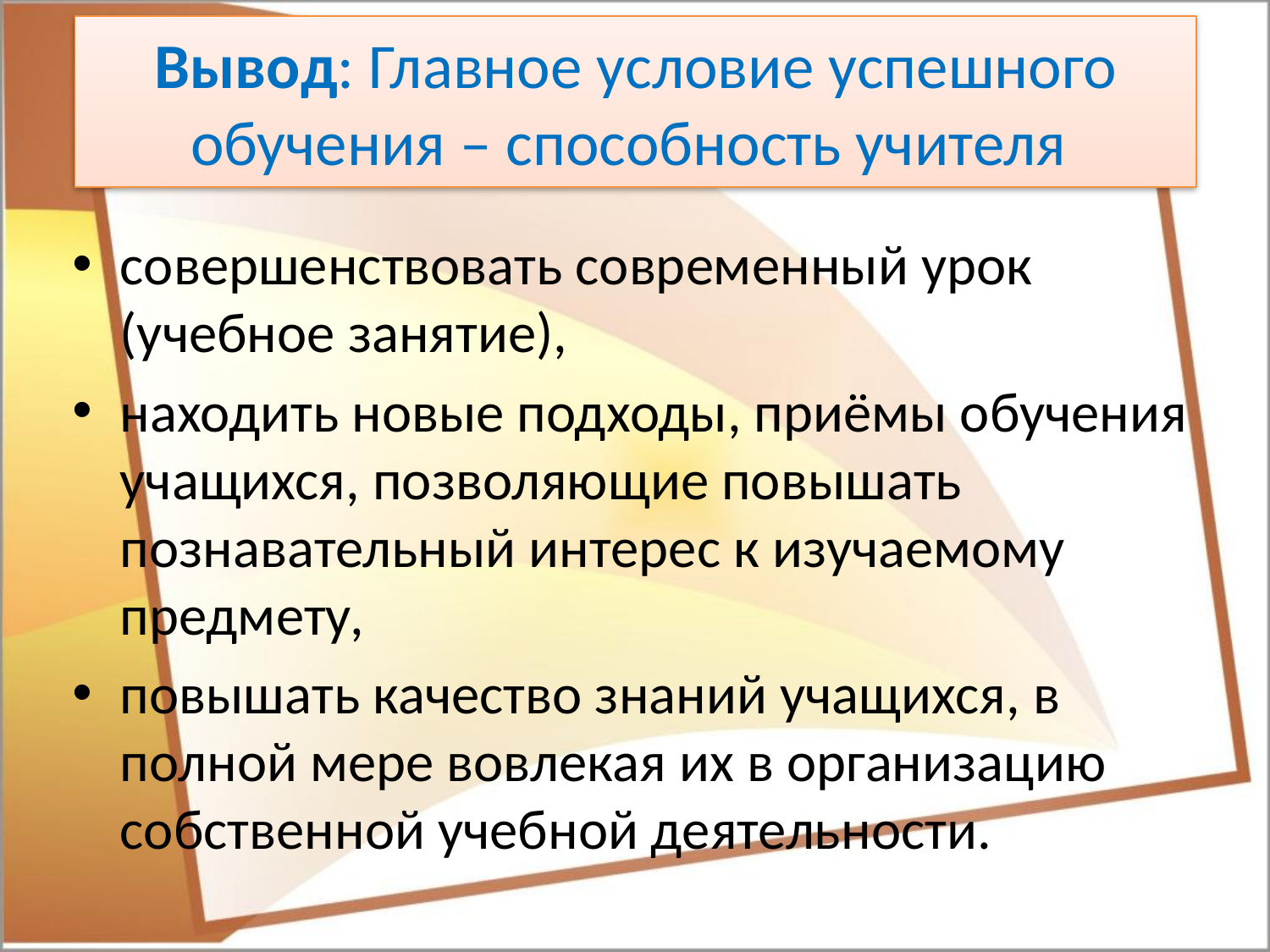

# Вывод: Главное условие успешного обучения – способность учителя
совершенствовать современный урок (учебное занятие),
находить новые подходы, приёмы обучения учащихся, позволяющие повышать познавательный интерес к изучаемому предмету,
повышать качество знаний учащихся, в полной мере вовлекая их в организацию собственной учебной деятельности.